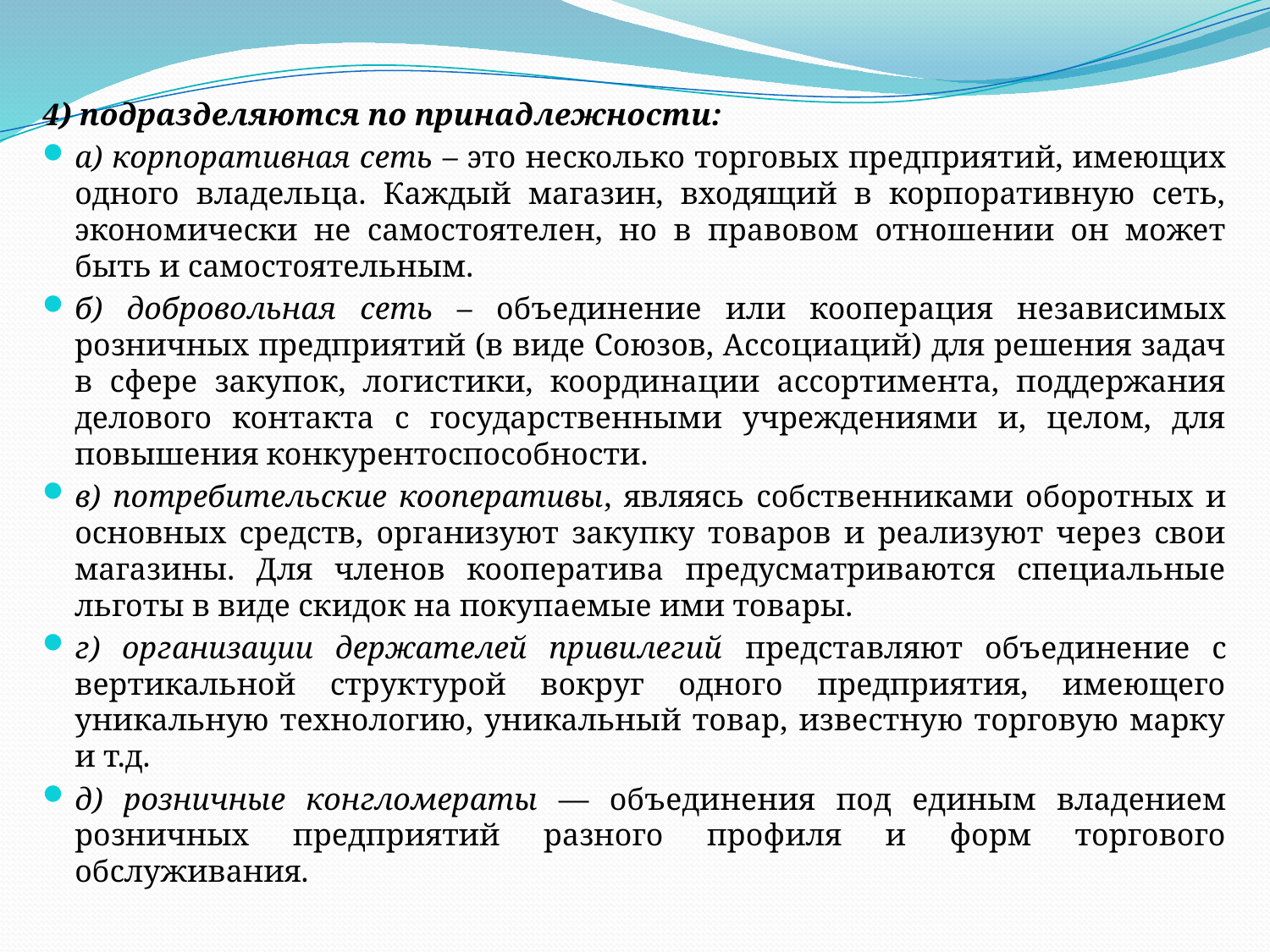

4) подразделяются по принадлежности:
а) корпоративная сеть – это несколько торговых предприятий, имеющих одного владельца. Каждый магазин, входящий в корпоративную сеть, экономически не самостоятелен, но в правовом отношении он может быть и самостоятельным.
б) добровольная сеть – объединение или кооперация независимых розничных предприятий (в виде Союзов, Ассоциаций) для решения задач в сфере закупок, логистики, координации ассортимента, поддержания делового контакта с государственными учреждениями и, целом, для повышения конкурентоспособности.
в) потребительские кооперативы, являясь собственниками оборотных и основных средств, организуют закупку товаров и реализуют через свои магазины. Для членов кооператива предусматриваются специальные льготы в виде скидок на покупаемые ими товары.
г) организации держателей привилегий представляют объединение с вертикальной структурой вокруг одного предприятия, имеющего уникальную технологию, уникальный товар, известную торговую марку и т.д.
д) розничные конгломераты — объединения под единым владением розничных предприятий разного профиля и форм торгового обслуживания.